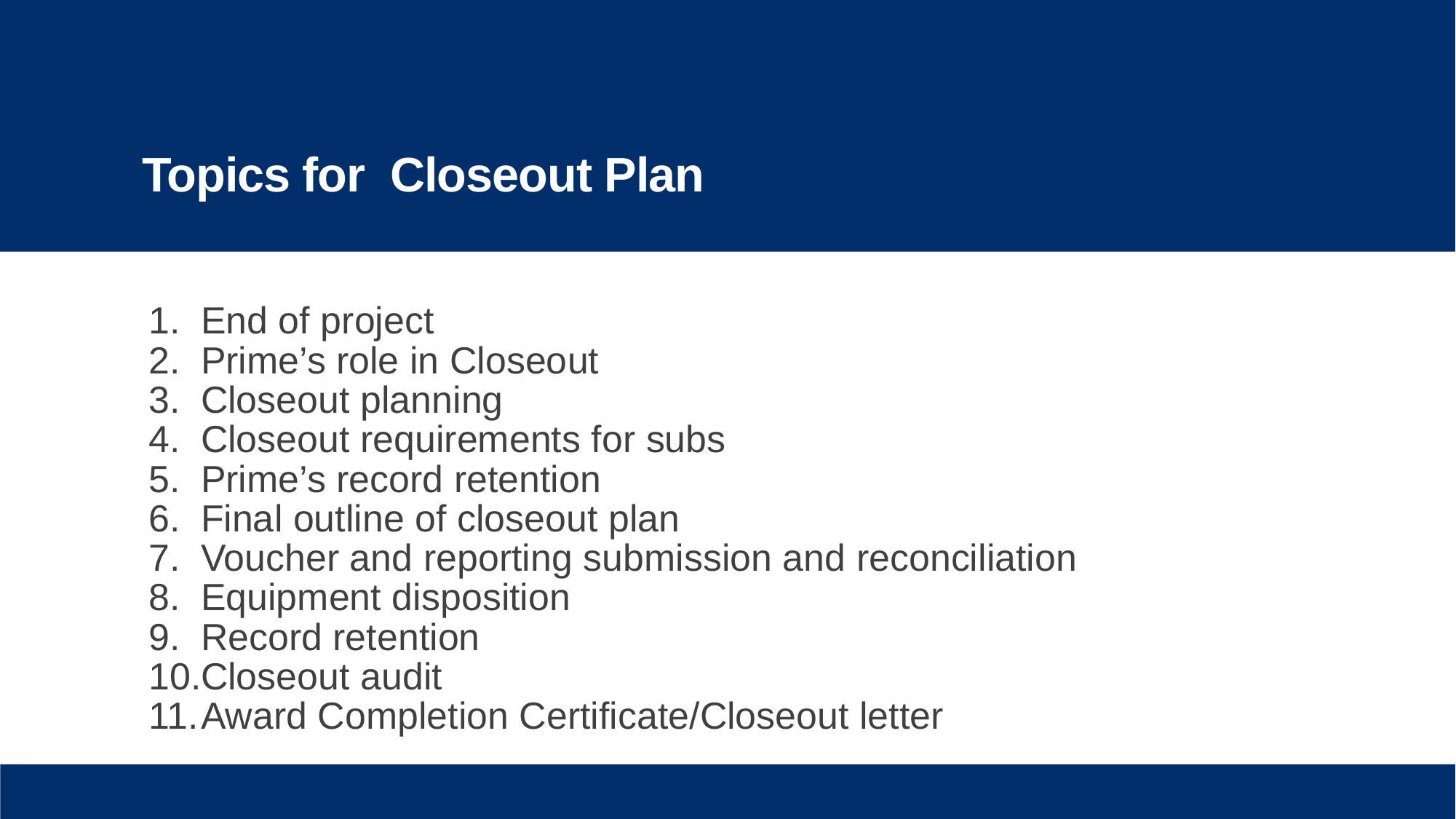

# Topics for  Closeout Plan
End of project
Prime’s role in Closeout
Closeout planning
Closeout requirements for subs
Prime’s record retention
Final outline of closeout plan
Voucher and reporting submission and reconciliation
Equipment disposition
Record retention
Closeout audit
Award Completion Certificate/Closeout letter